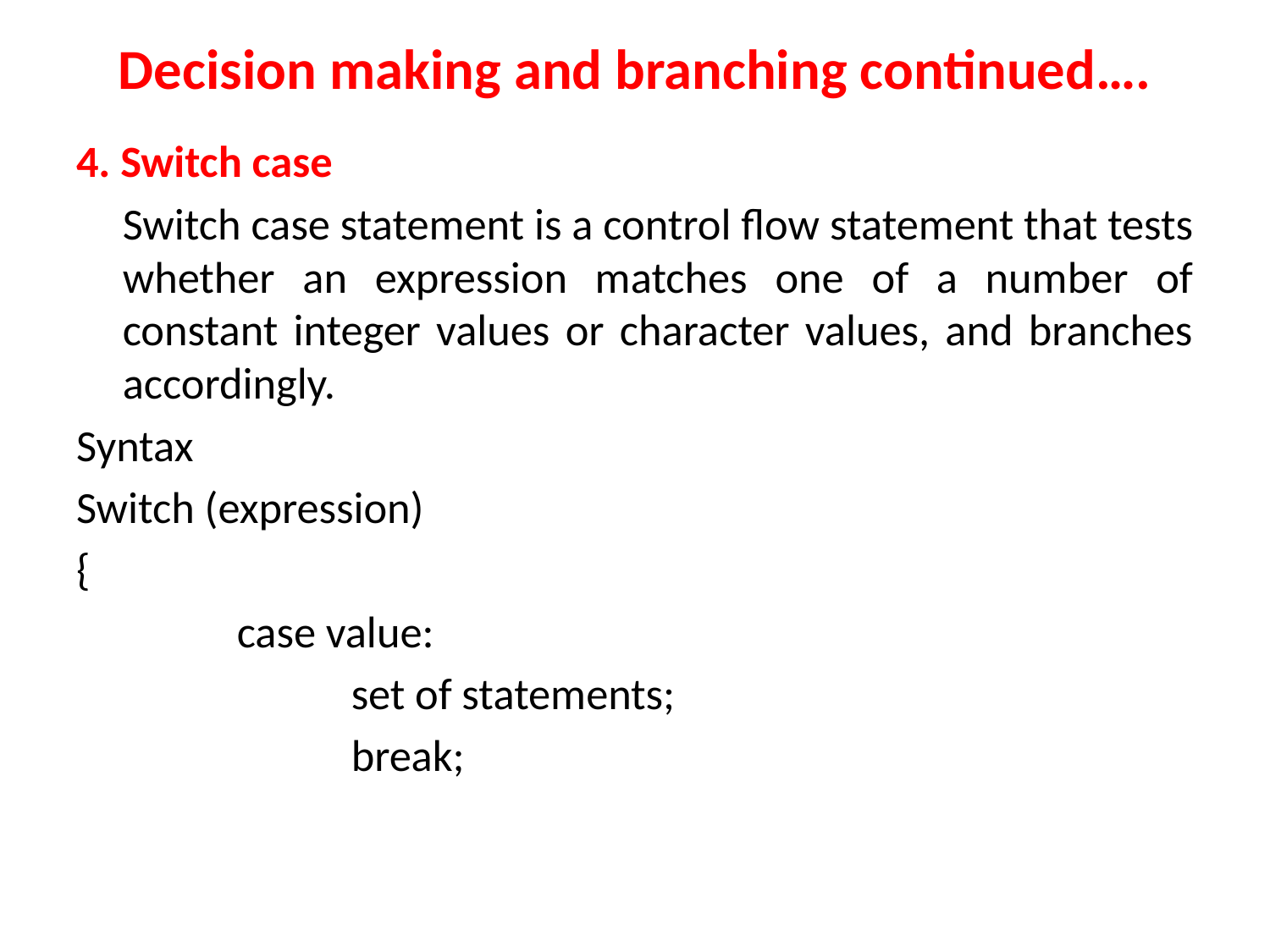

# Decision making and branching continued….
4. Switch case
	Switch case statement is a control flow statement that tests whether an expression matches one of a number of constant integer values or character values, and branches accordingly.
Syntax
Switch (expression)
{
		case value:
			set of statements;
			break;